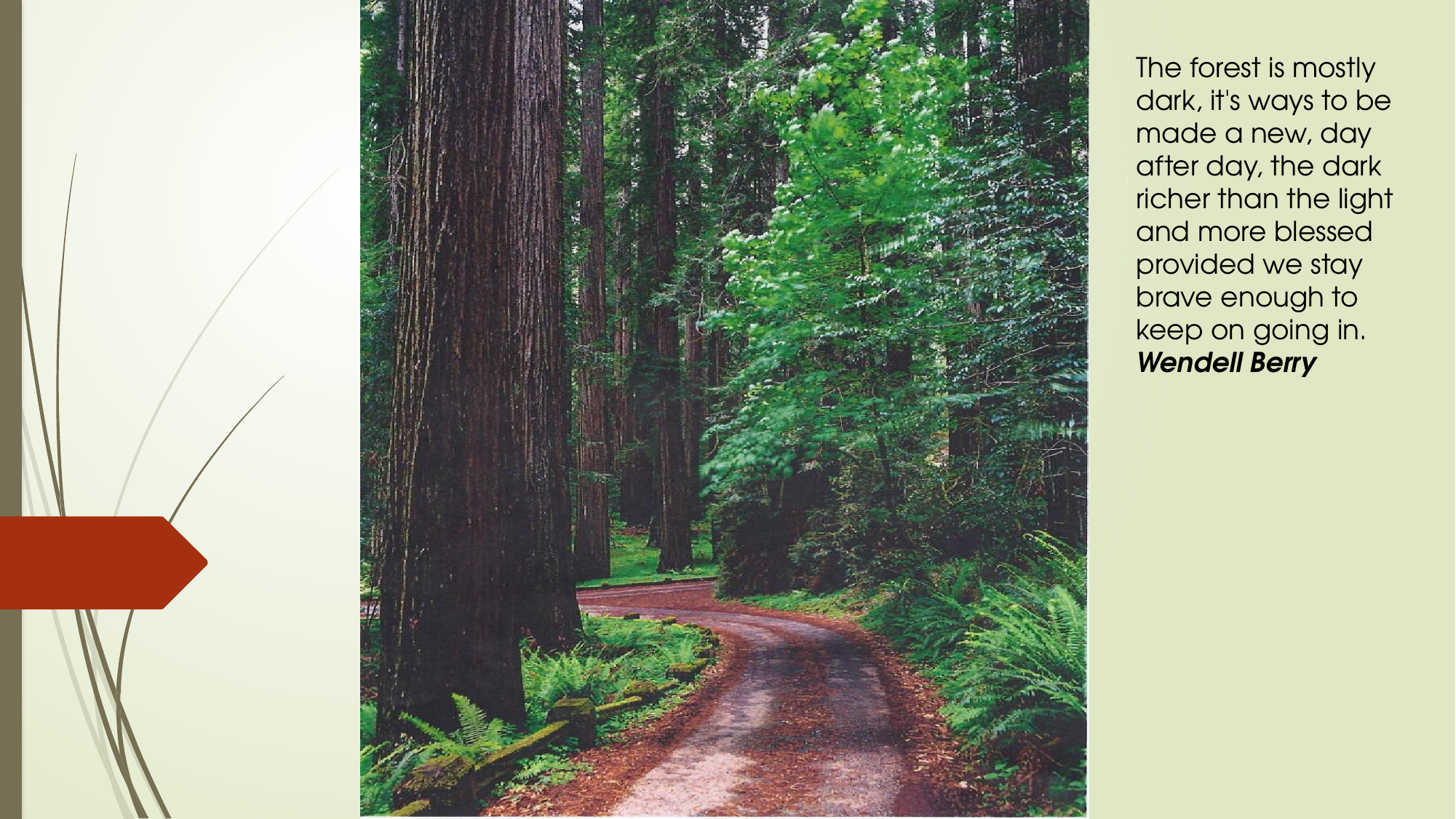

The forest is mostly dark, it's ways to be made a new, day after day, the dark richer than the light and more blessed provided we stay brave enough to keep on going in.
Wendell Berry